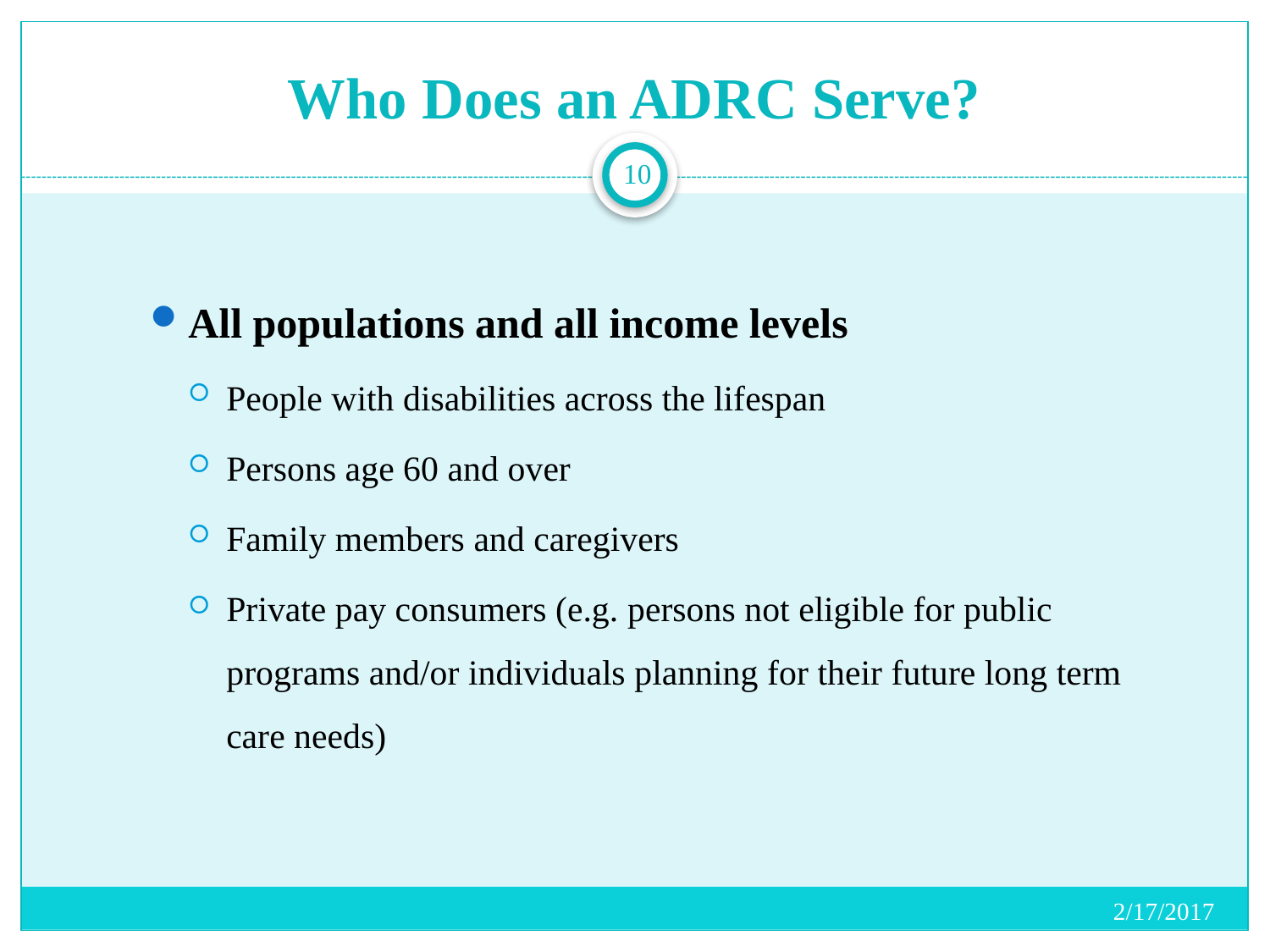

# Who Does an ADRC Serve?
10
All populations and all income levels
People with disabilities across the lifespan
Persons age 60 and over
Family members and caregivers
Private pay consumers (e.g. persons not eligible for public programs and/or individuals planning for their future long term care needs)

2/17/2017